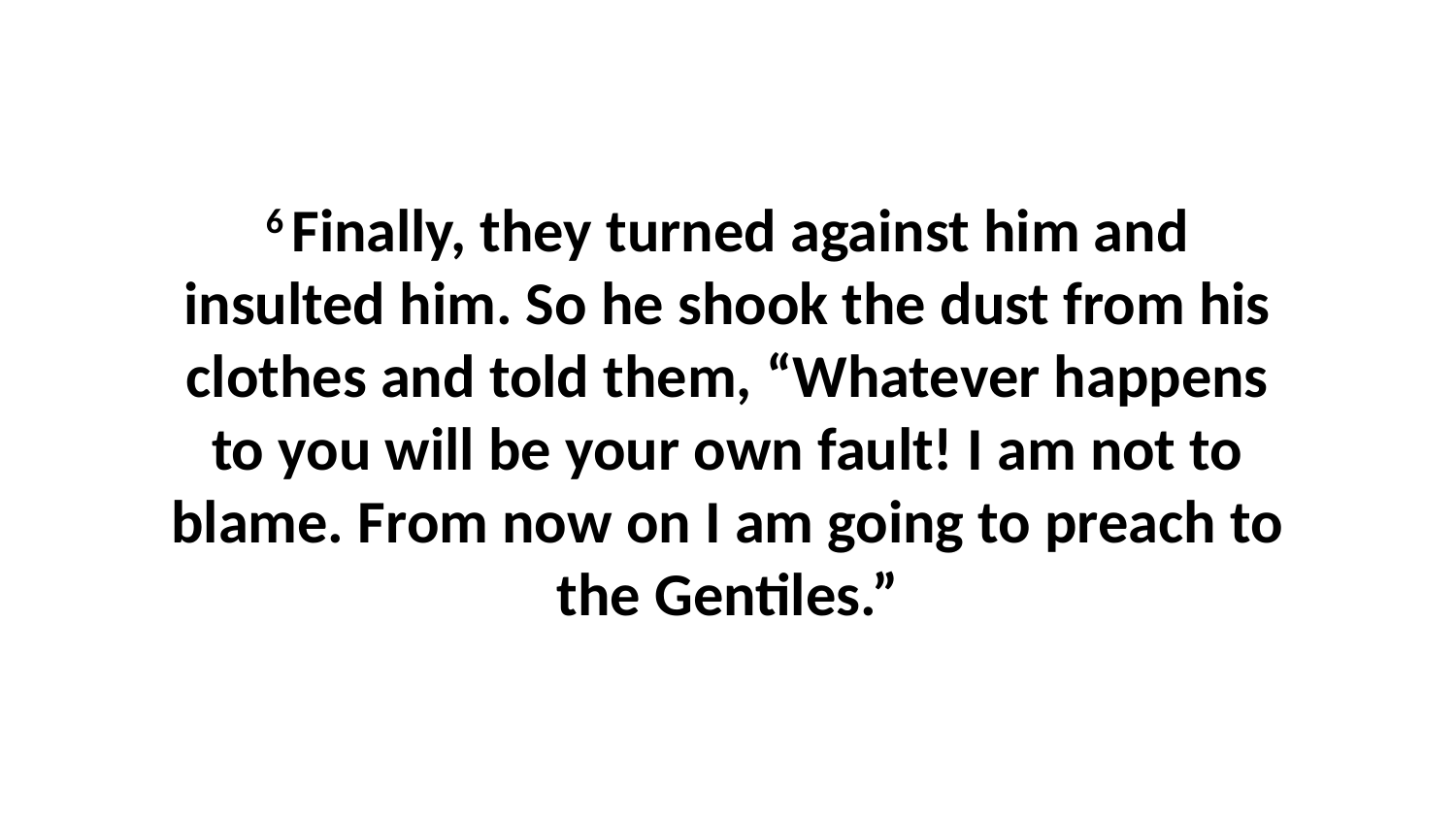

6 Finally, they turned against him and insulted him. So he shook the dust from his clothes and told them, “Whatever happens to you will be your own fault! I am not to blame. From now on I am going to preach to the Gentiles.”